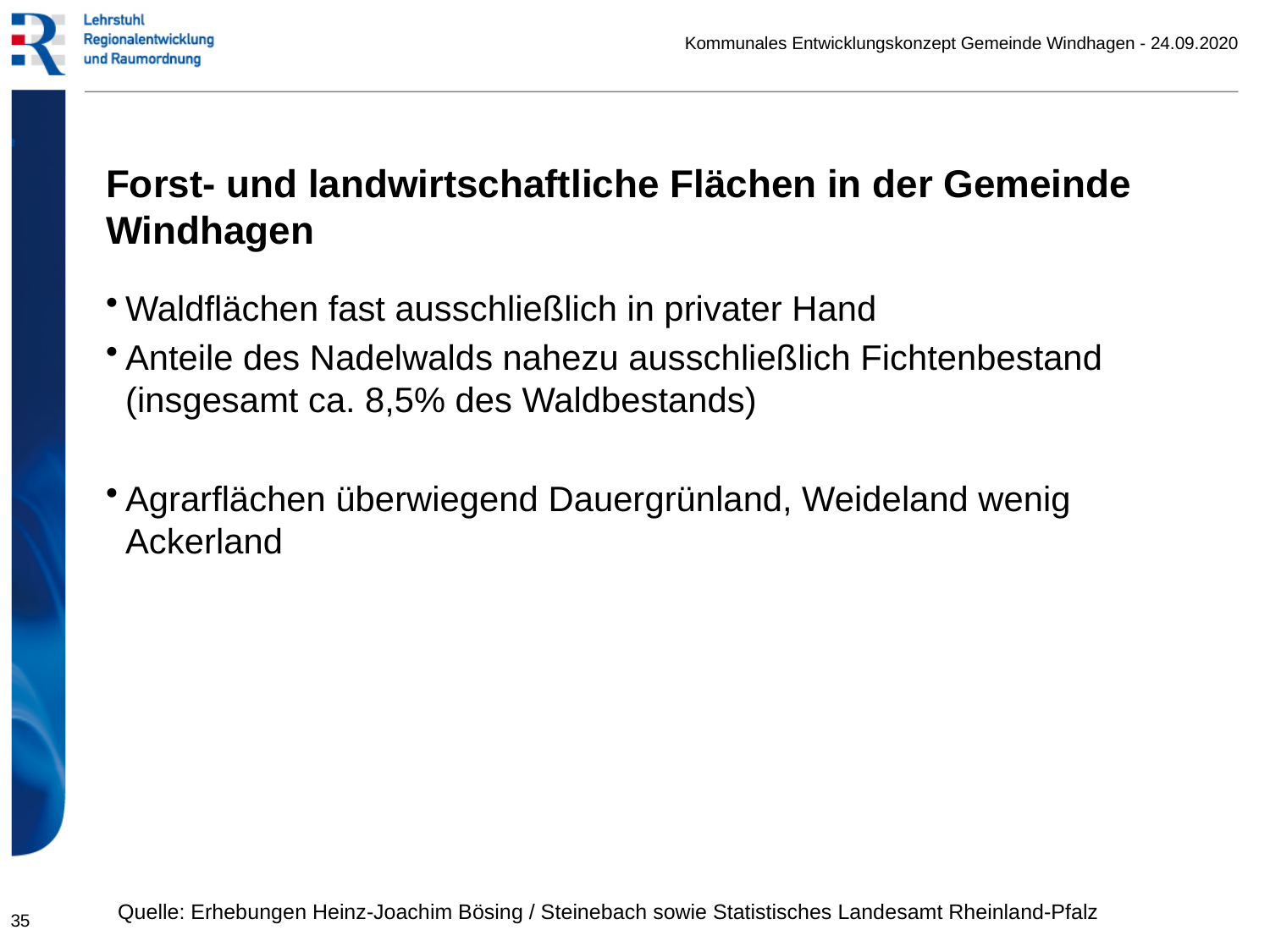

Kommunales Entwicklungskonzept Gemeinde Windhagen - 24.09.2020
# Forst- und landwirtschaftliche Flächen in der Gemeinde Windhagen
Waldflächen fast ausschließlich in privater Hand
Anteile des Nadelwalds nahezu ausschließlich Fichtenbestand (insgesamt ca. 8,5% des Waldbestands)

Agrarflächen überwiegend Dauergrünland, Weideland wenig Ackerland
Quelle: Erhebungen Heinz-Joachim Bösing / Steinebach sowie Statistisches Landesamt Rheinland-Pfalz
35